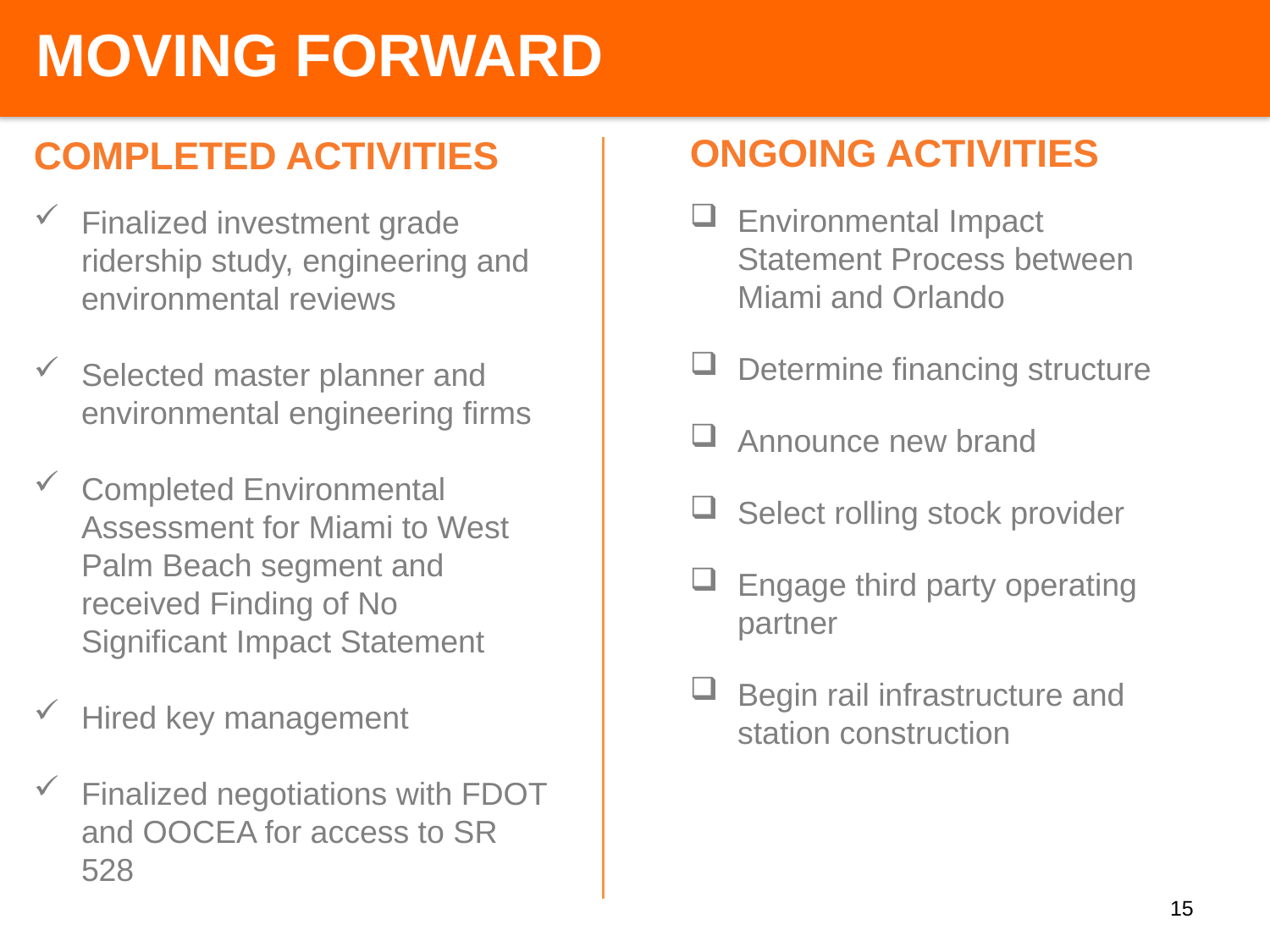

MOVING FORWARD
ONGOING ACTIVITIES

Environmental Impact Statement Process between Miami and Orlando

Determine financing structure

Announce new brand

Select rolling stock provider

Engage third party operating partner

Begin rail infrastructure and station construction

COMPLETED ACTIVITIES

Finalized investment grade ridership study, engineering and environmental reviews

Selected master planner and environmental engineering firms

Completed Environmental Assessment for Miami to West Palm Beach segment and received Finding of No Significant Impact Statement

Hired key management

Finalized negotiations with FDOT and OOCEA for access to SR 528

15